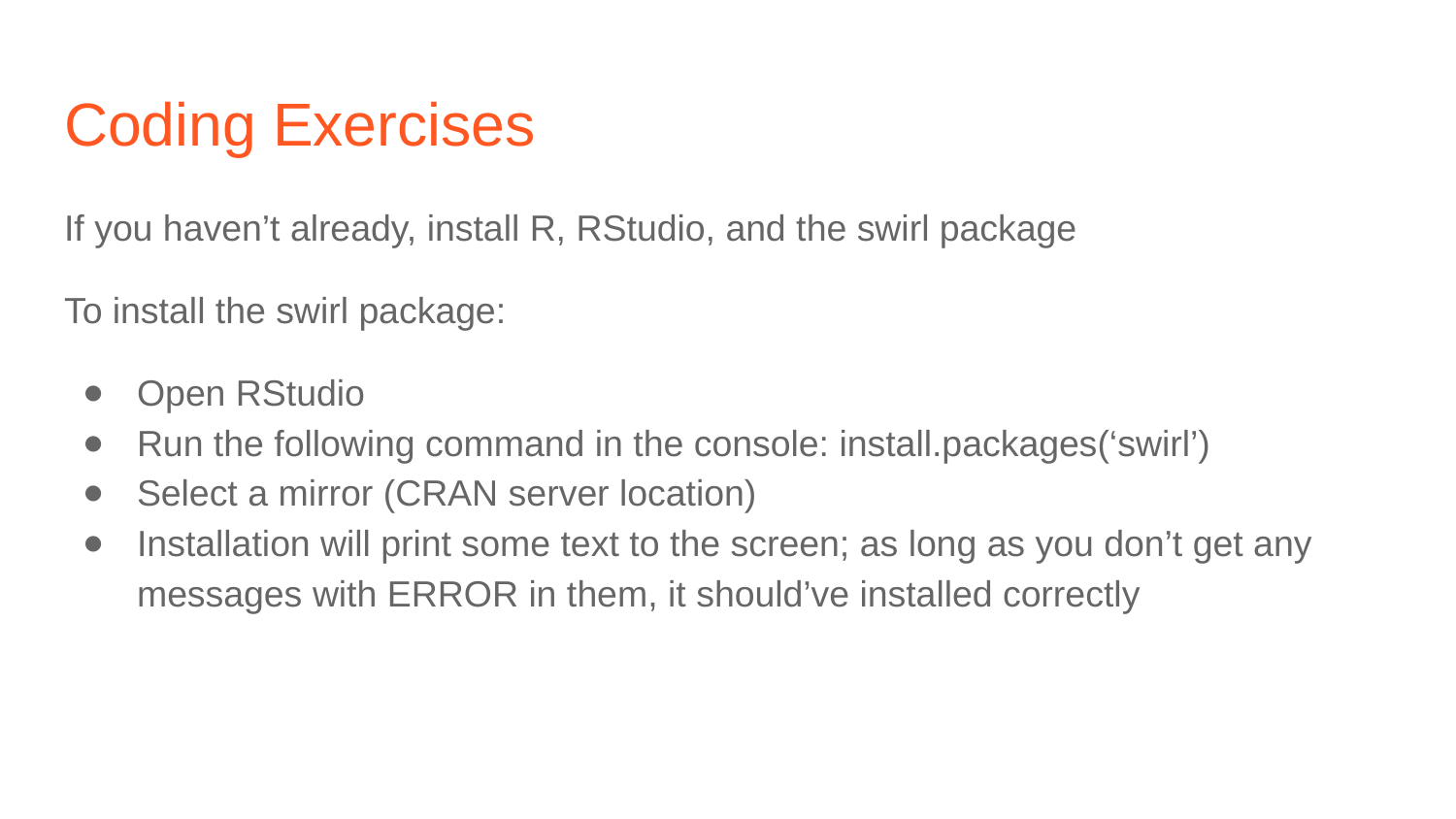

# Coding Exercises
If you haven’t already, install R, RStudio, and the swirl package
To install the swirl package:
Open RStudio
Run the following command in the console: install.packages(‘swirl’)
Select a mirror (CRAN server location)
Installation will print some text to the screen; as long as you don’t get any messages with ERROR in them, it should’ve installed correctly